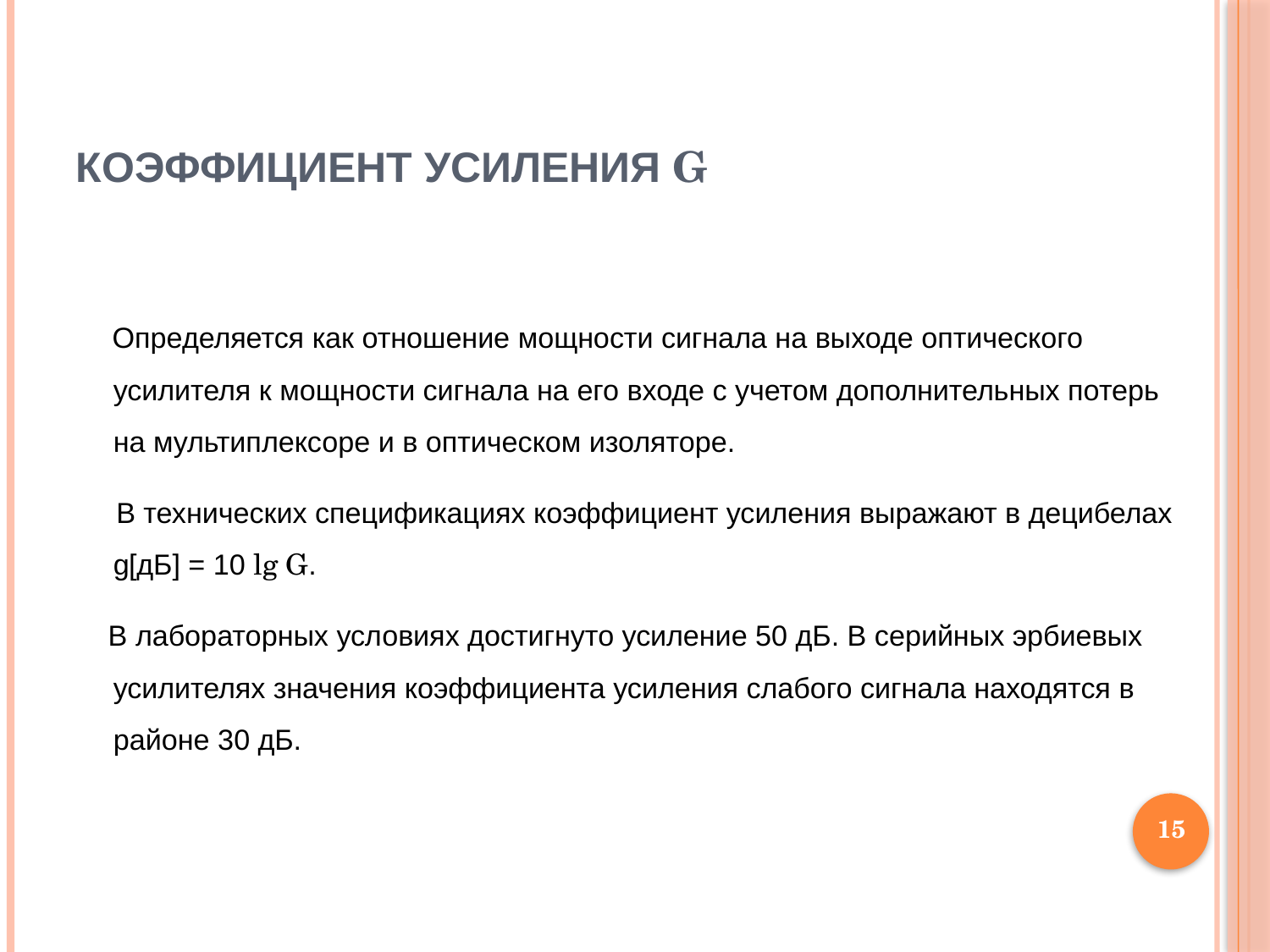

# Коэффициент усиления G
    Определяется как отношение мощности сигнала на выходе оптического усилителя к мощности сигнала на его входе с учетом дополнительных потерь на мультиплексоре и в оптическом изоляторе.
     В технических спецификациях коэффициент усиления выражают в децибелах g[дБ] = 10 lg G.
    В лабораторных условиях достигнуто усиление 50 дБ. В серийных эрбиевых усилителях значения коэффициента усиления слабого сигнала находятся в районе 30 дБ.

15